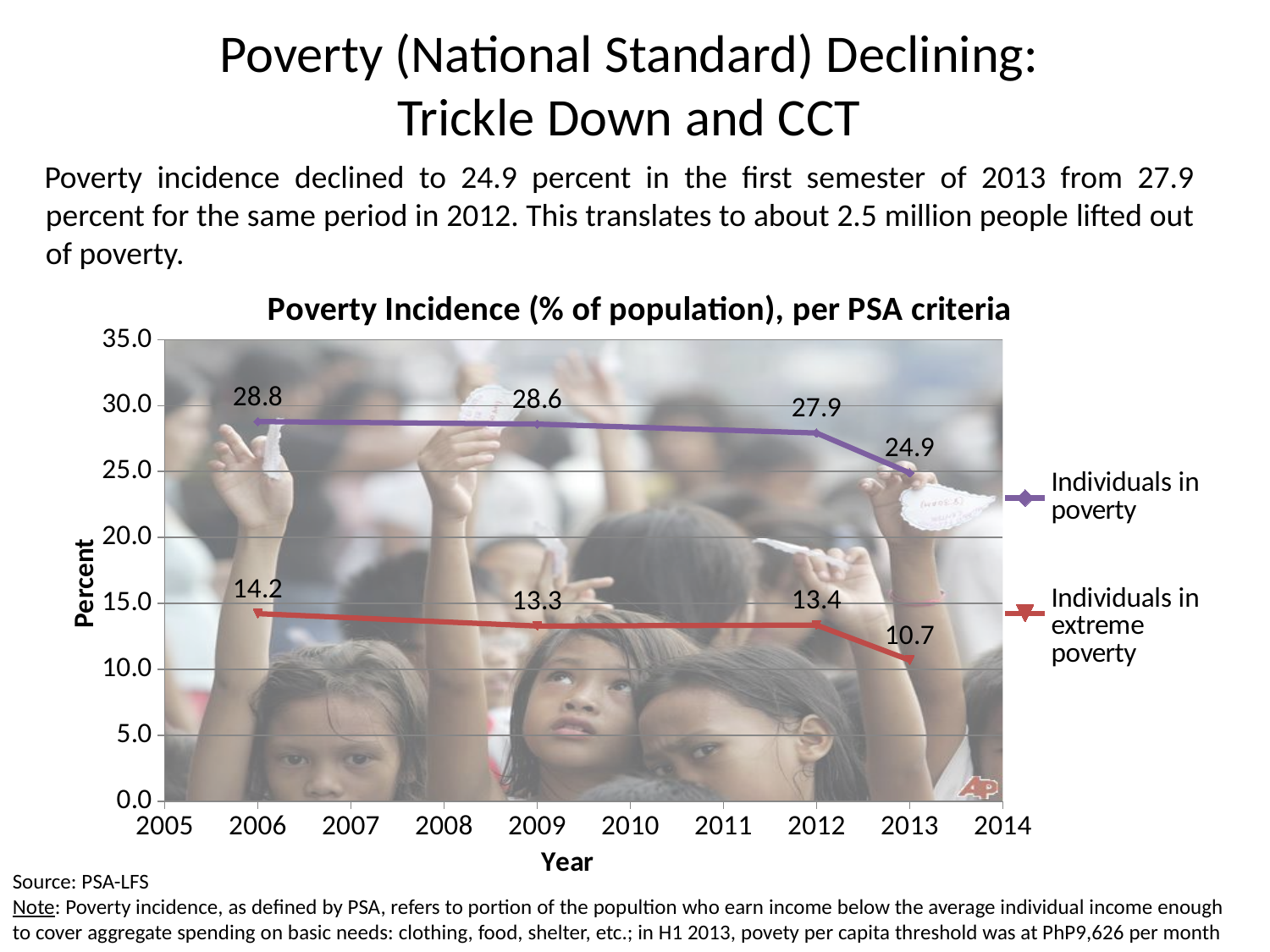

# Poverty (National Standard) Declining: Trickle Down and CCT
Poverty incidence declined to 24.9 percent in the first semester of 2013 from 27.9 percent for the same period in 2012. This translates to about 2.5 million people lifted out of poverty.

### Chart: Poverty Incidence (% of population), per PSA criteria

| Category | Individuals in poverty | Individuals in extreme poverty |
|---|---|---|
Source: PSA-LFS
Note: Poverty incidence, as defined by PSA, refers to portion of the popultion who earn income below the average individual income enough to cover aggregate spending on basic needs: clothing, food, shelter, etc.; in H1 2013, povety per capita threshold was at PhP9,626 per month